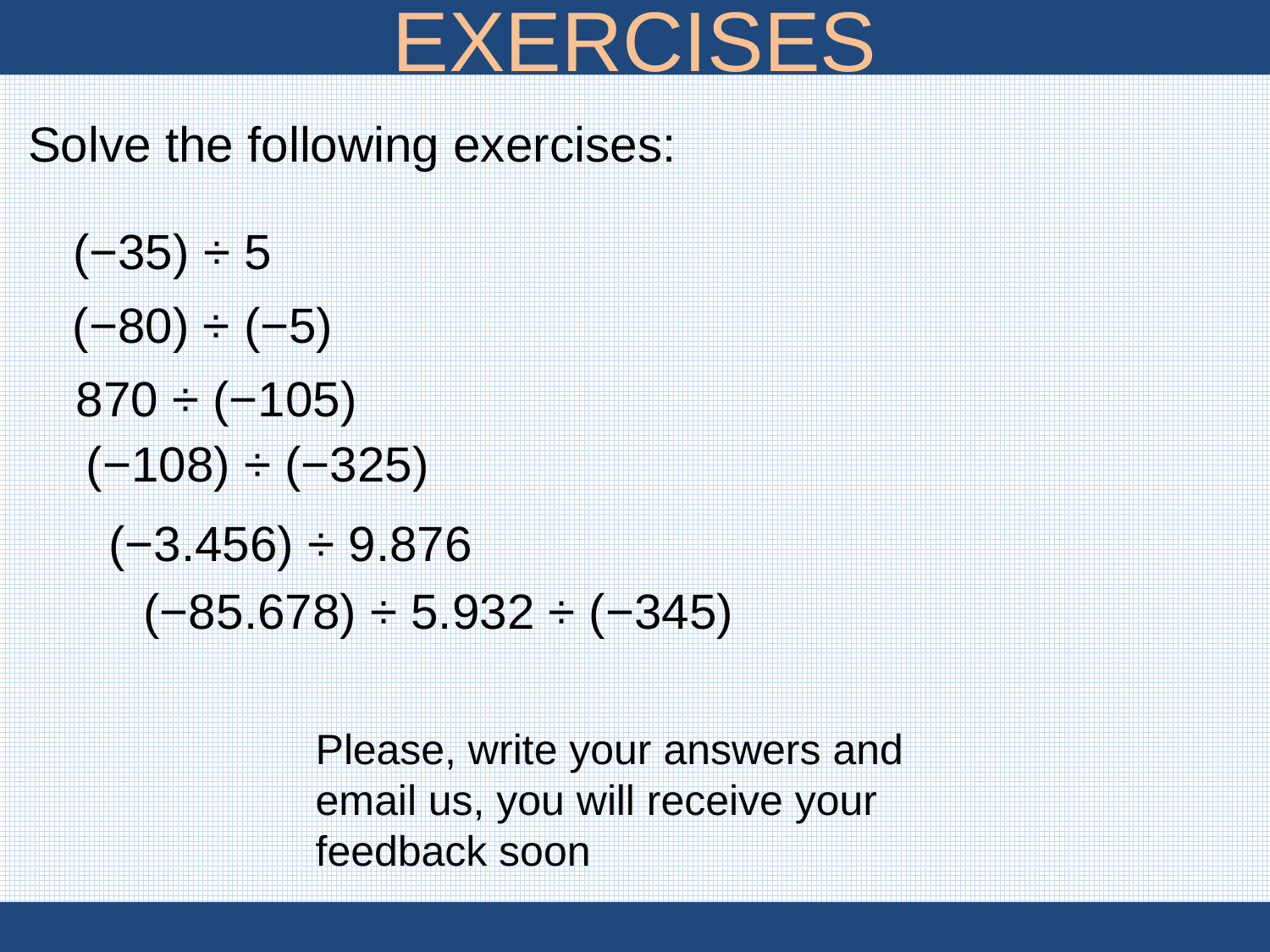

EXERCISES
Solve the following exercises:
(−35) ÷ 5
(−80) ÷ (−5)
870 ÷ (−105)
(−108) ÷ (−325)
(−3.456) ÷ 9.876
(−85.678) ÷ 5.932 ÷ (−345)
Please, write your answers and email us, you will receive your feedback soon